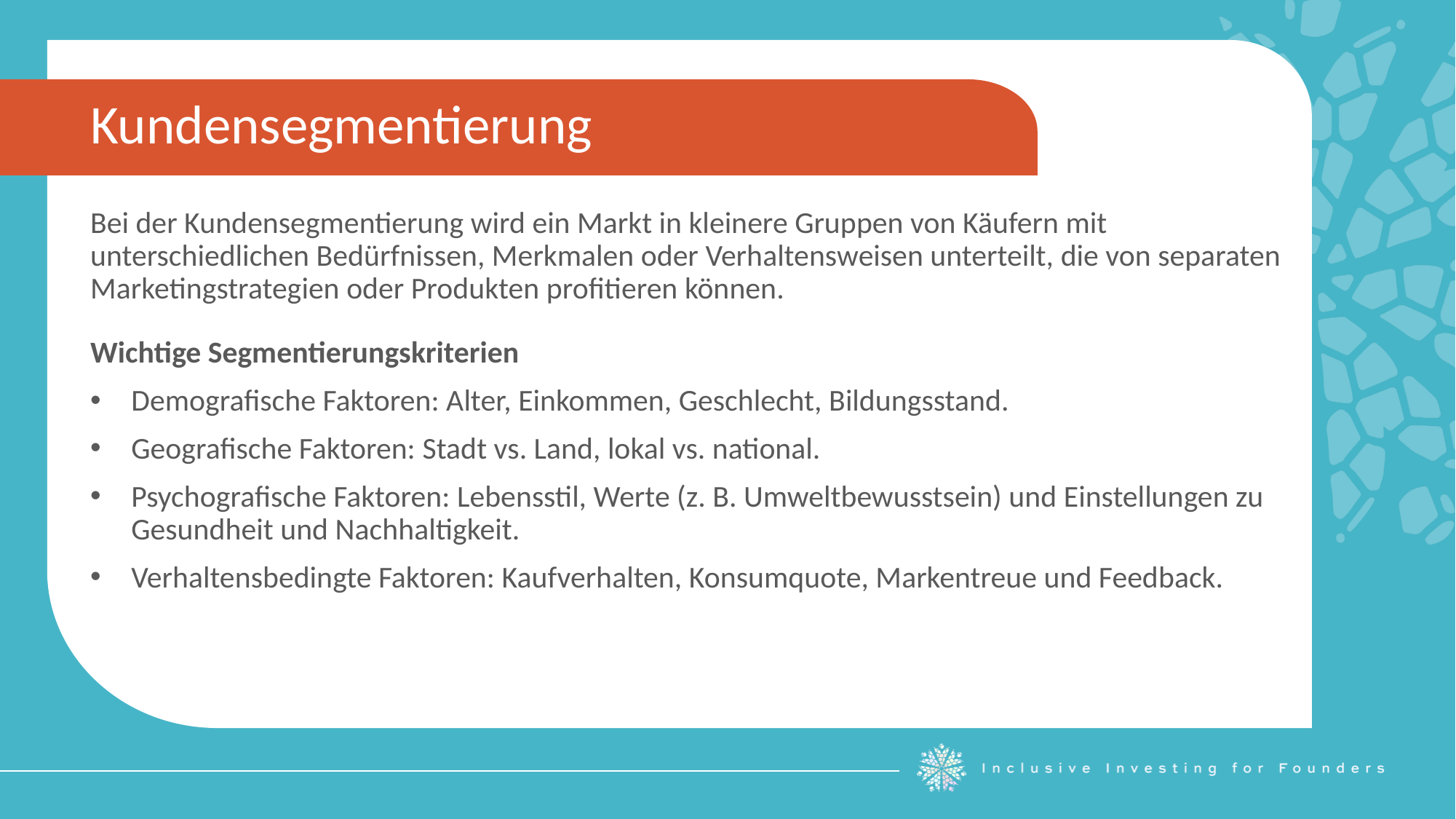

Kundensegmentierung
Bei der Kundensegmentierung wird ein Markt in kleinere Gruppen von Käufern mit unterschiedlichen Bedürfnissen, Merkmalen oder Verhaltensweisen unterteilt, die von separaten Marketingstrategien oder Produkten profitieren können.

Wichtige Segmentierungskriterien
Demografische Faktoren: Alter, Einkommen, Geschlecht, Bildungsstand.
Geografische Faktoren: Stadt vs. Land, lokal vs. national.
Psychografische Faktoren: Lebensstil, Werte (z. B. Umweltbewusstsein) und Einstellungen zu Gesundheit und Nachhaltigkeit.
Verhaltensbedingte Faktoren: Kaufverhalten, Konsumquote, Markentreue und Feedback.